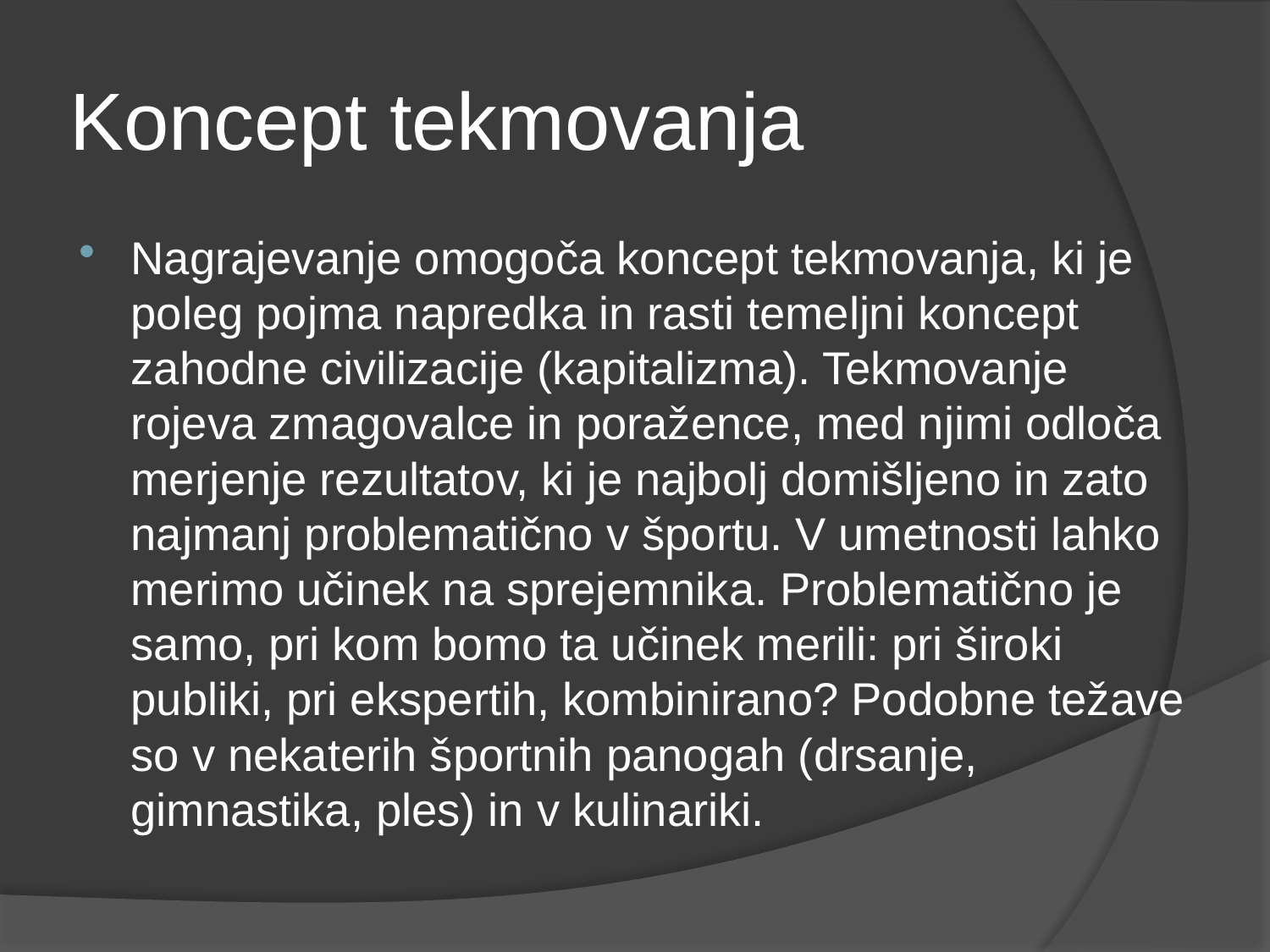

# Koncept tekmovanja
Nagrajevanje omogoča koncept tekmovanja, ki je poleg pojma napredka in rasti temeljni koncept zahodne civilizacije (kapitalizma). Tekmovanje rojeva zmagovalce in poražence, med njimi odloča merjenje rezultatov, ki je najbolj domišljeno in zato najmanj problematično v športu. V umetnosti lahko merimo učinek na sprejemnika. Problematično je samo, pri kom bomo ta učinek merili: pri široki publiki, pri ekspertih, kombinirano? Podobne težave so v nekaterih športnih panogah (drsanje, gimnastika, ples) in v kulinariki.